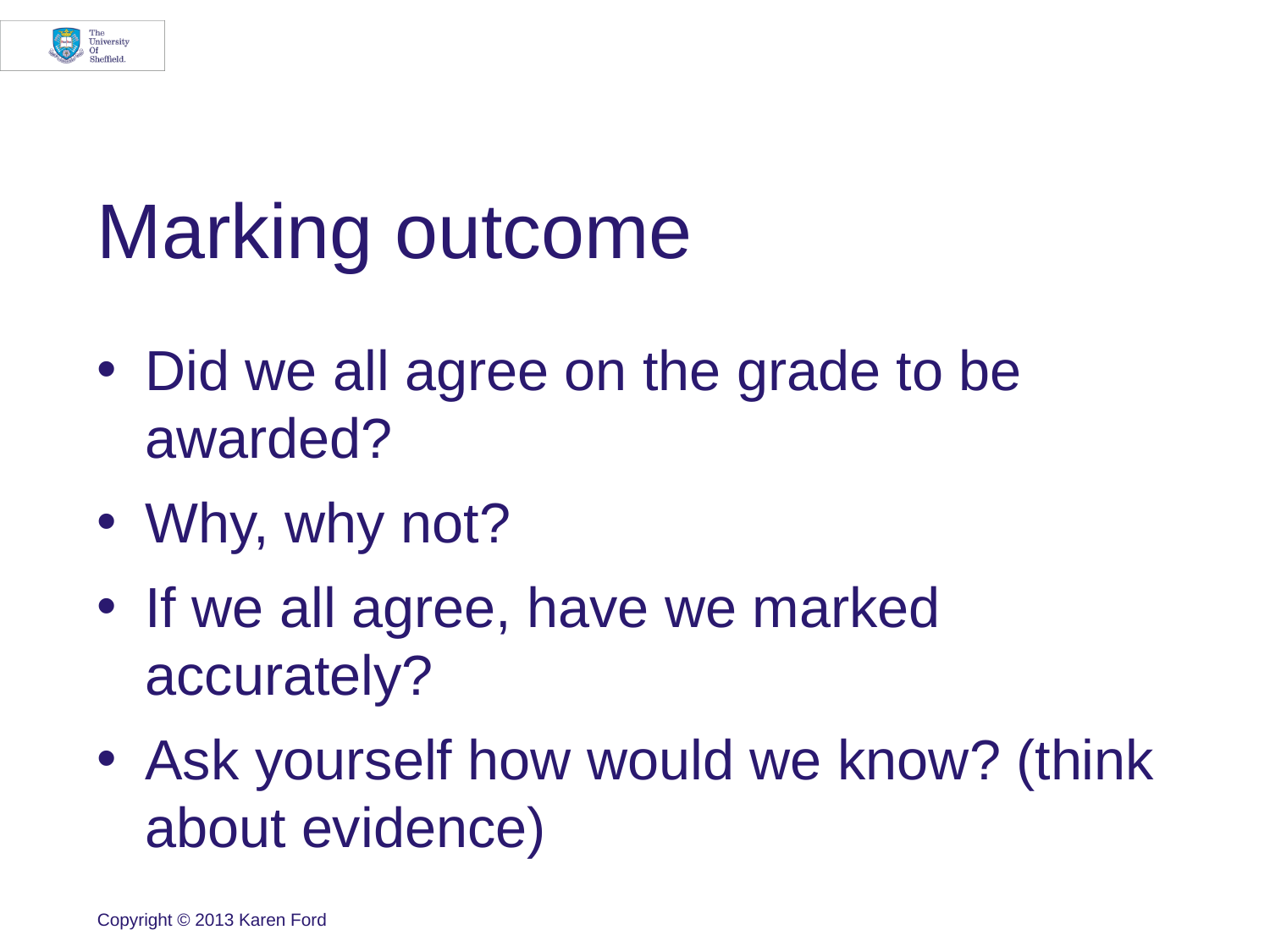

# Marking outcome
Did we all agree on the grade to be awarded?
Why, why not?
If we all agree, have we marked accurately?
Ask yourself how would we know? (think about evidence)
Copyright © 2013 Karen Ford